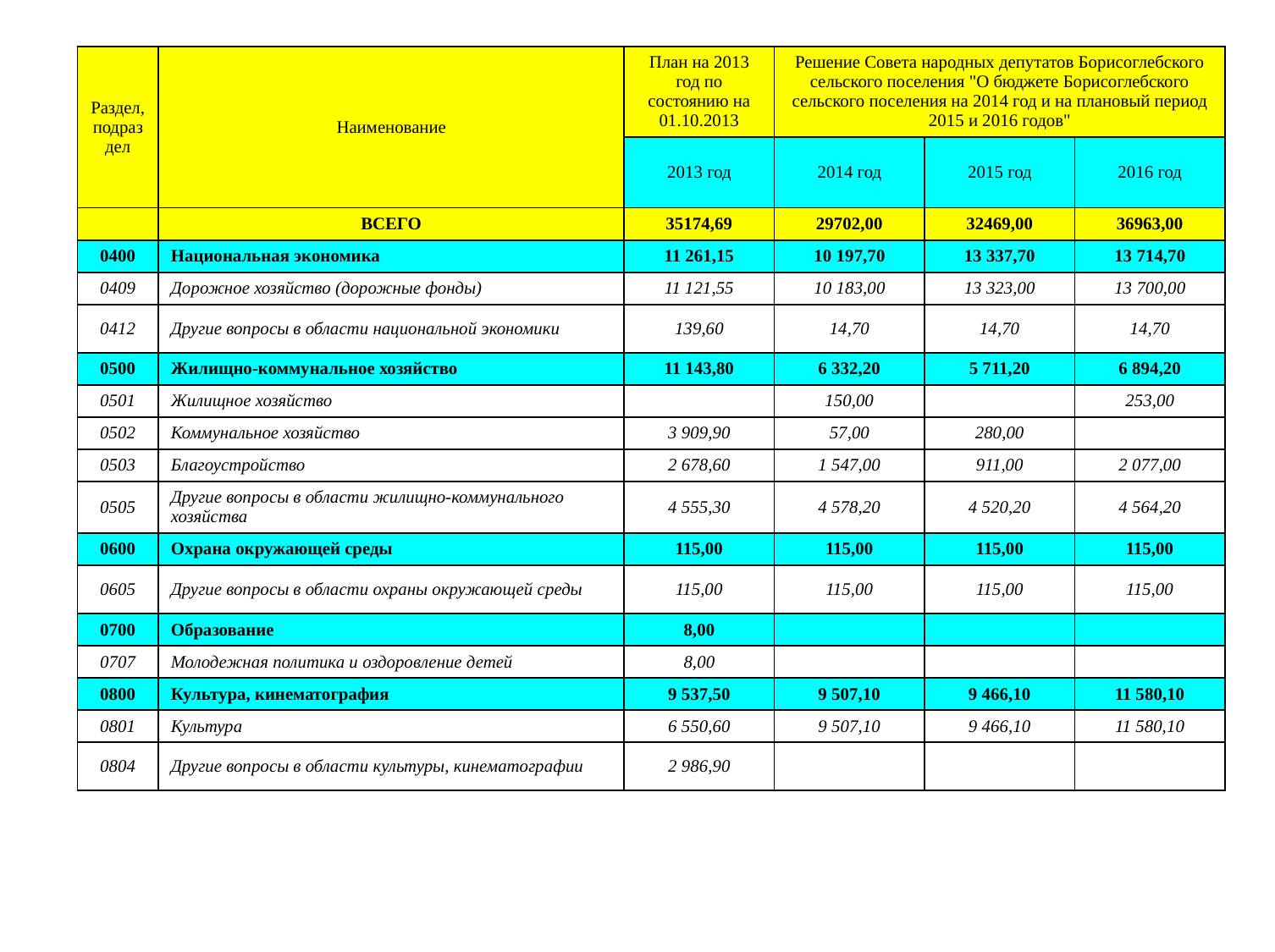

| Раздел, подраздел | Наименование | План на 2013 год по состоянию на 01.10.2013 | Решение Совета народных депутатов Борисоглебского сельского поселения "О бюджете Борисоглебского сельского поселения на 2014 год и на плановый период 2015 и 2016 годов" |  |  |
| --- | --- | --- | --- | --- | --- |
|  |  | 2013 год | 2014 год | 2015 год | 2016 год |
|  | ВСЕГО | 35174,69 | 29702,00 | 32469,00 | 36963,00 |
| 0400 | Национальная экономика | 11 261,15 | 10 197,70 | 13 337,70 | 13 714,70 |
| 0409 | Дорожное хозяйство (дорожные фонды) | 11 121,55 | 10 183,00 | 13 323,00 | 13 700,00 |
| 0412 | Другие вопросы в области национальной экономики | 139,60 | 14,70 | 14,70 | 14,70 |
| 0500 | Жилищно-коммунальное хозяйство | 11 143,80 | 6 332,20 | 5 711,20 | 6 894,20 |
| 0501 | Жилищное хозяйство |  | 150,00 |  | 253,00 |
| 0502 | Коммунальное хозяйство | 3 909,90 | 57,00 | 280,00 |  |
| 0503 | Благоустройство | 2 678,60 | 1 547,00 | 911,00 | 2 077,00 |
| 0505 | Другие вопросы в области жилищно-коммунального хозяйства | 4 555,30 | 4 578,20 | 4 520,20 | 4 564,20 |
| 0600 | Охрана окружающей среды | 115,00 | 115,00 | 115,00 | 115,00 |
| 0605 | Другие вопросы в области охраны окружающей среды | 115,00 | 115,00 | 115,00 | 115,00 |
| 0700 | Образование | 8,00 |  |  |  |
| 0707 | Молодежная политика и оздоровление детей | 8,00 |  |  |  |
| 0800 | Культура, кинематография | 9 537,50 | 9 507,10 | 9 466,10 | 11 580,10 |
| 0801 | Культура | 6 550,60 | 9 507,10 | 9 466,10 | 11 580,10 |
| 0804 | Другие вопросы в области культуры, кинематографии | 2 986,90 |  |  |  |